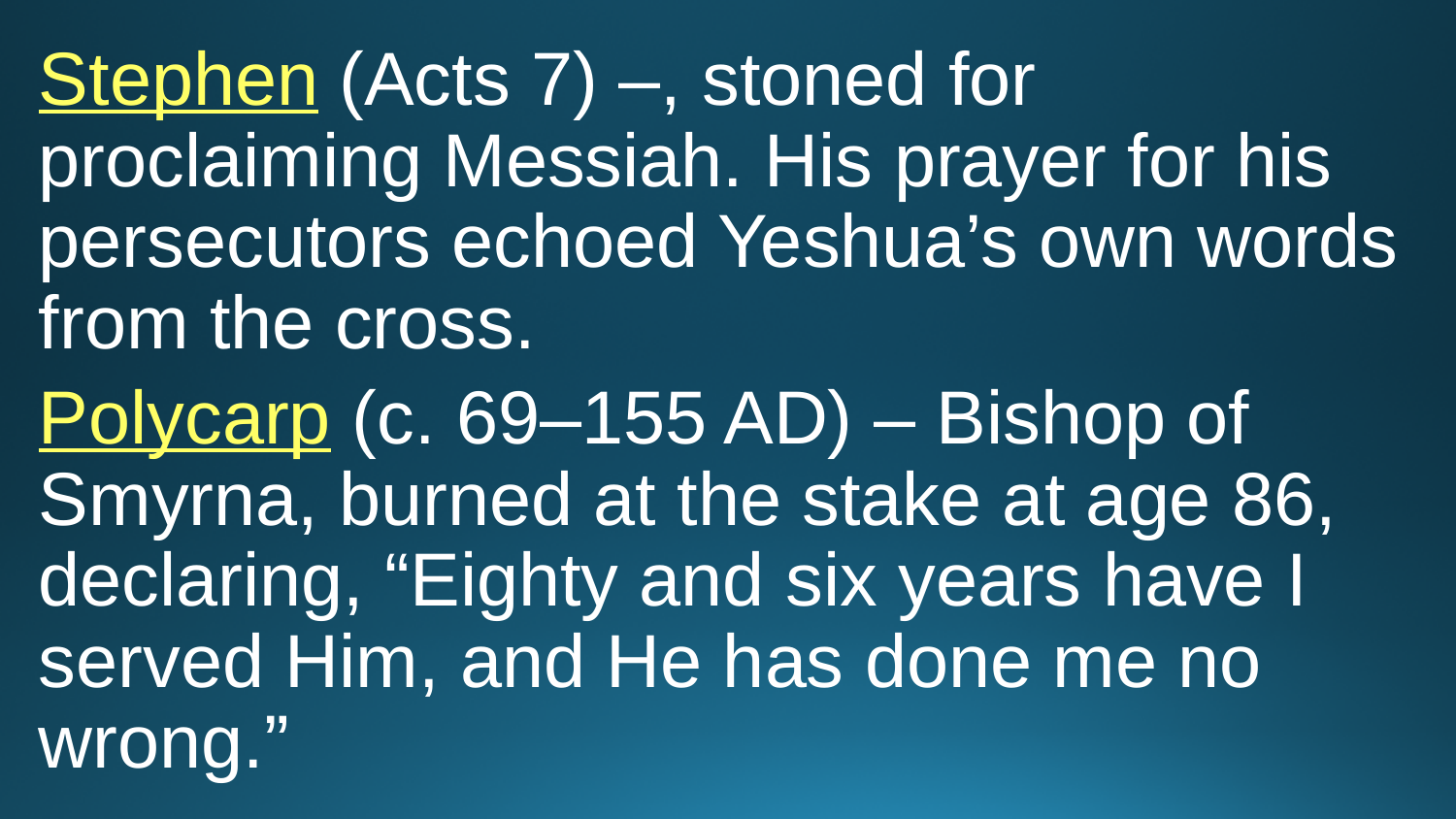

# Stephen (Acts 7) –, stoned for proclaiming Messiah. His prayer for his persecutors echoed Yeshua’s own words from the cross.
Polycarp (c. 69–155 AD) – Bishop of Smyrna, burned at the stake at age 86, declaring, “Eighty and six years have I served Him, and He has done me no wrong.”